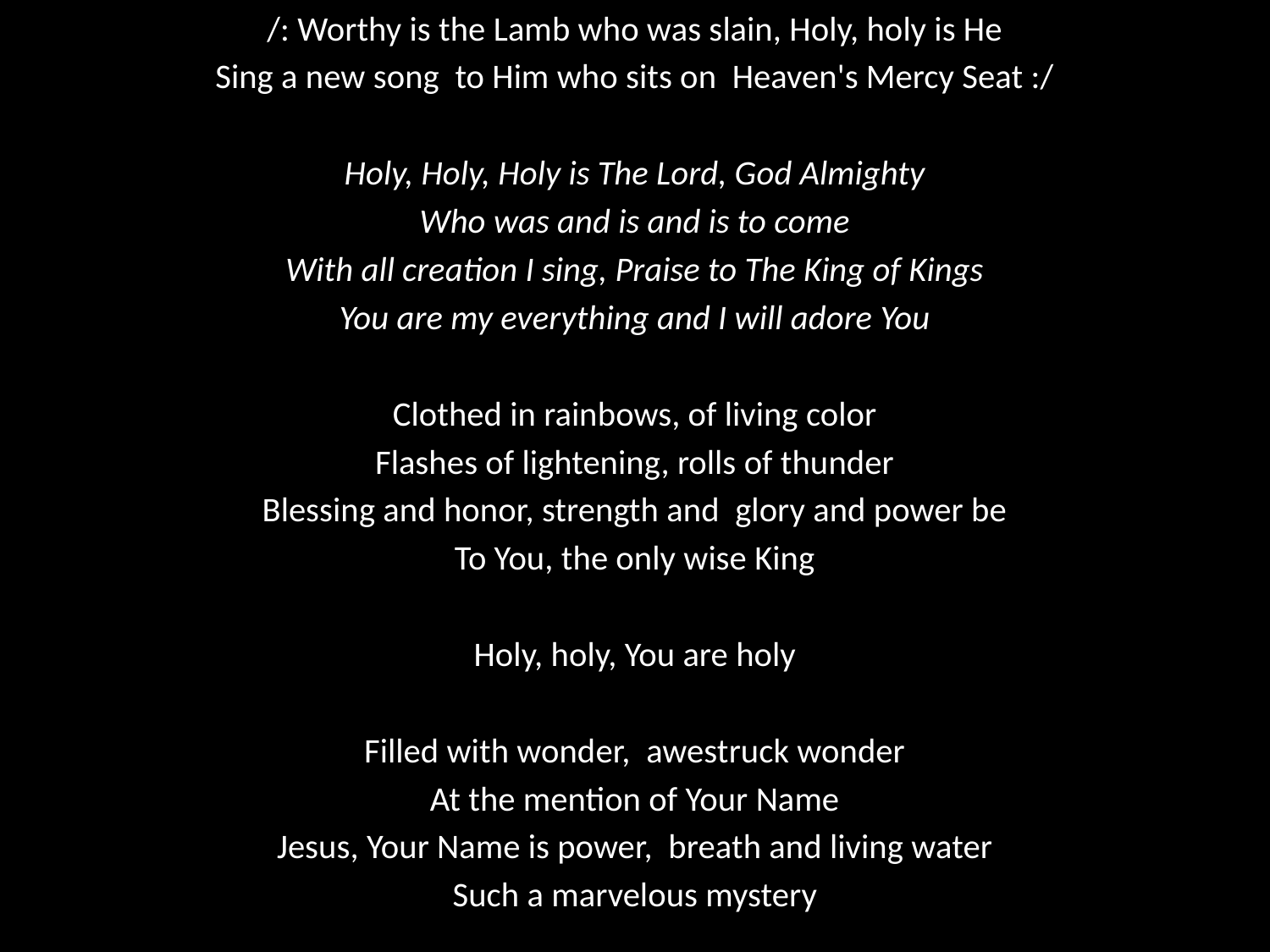

/: Worthy is the Lamb who was slain, Holy, holy is He
Sing a new song  to Him who sits on  Heaven's Mercy Seat :/

Holy, Holy, Holy is The Lord, God Almighty
Who was and is and is to come
With all creation I sing, Praise to The King of Kings
You are my everything and I will adore You

Clothed in rainbows, of living color
Flashes of lightening, rolls of thunder
Blessing and honor, strength and  glory and power be
To You, the only wise King

Holy, holy, You are holy

Filled with wonder,  awestruck wonder
At the mention of Your Name
Jesus, Your Name is power,  breath and living water
Such a marvelous mystery